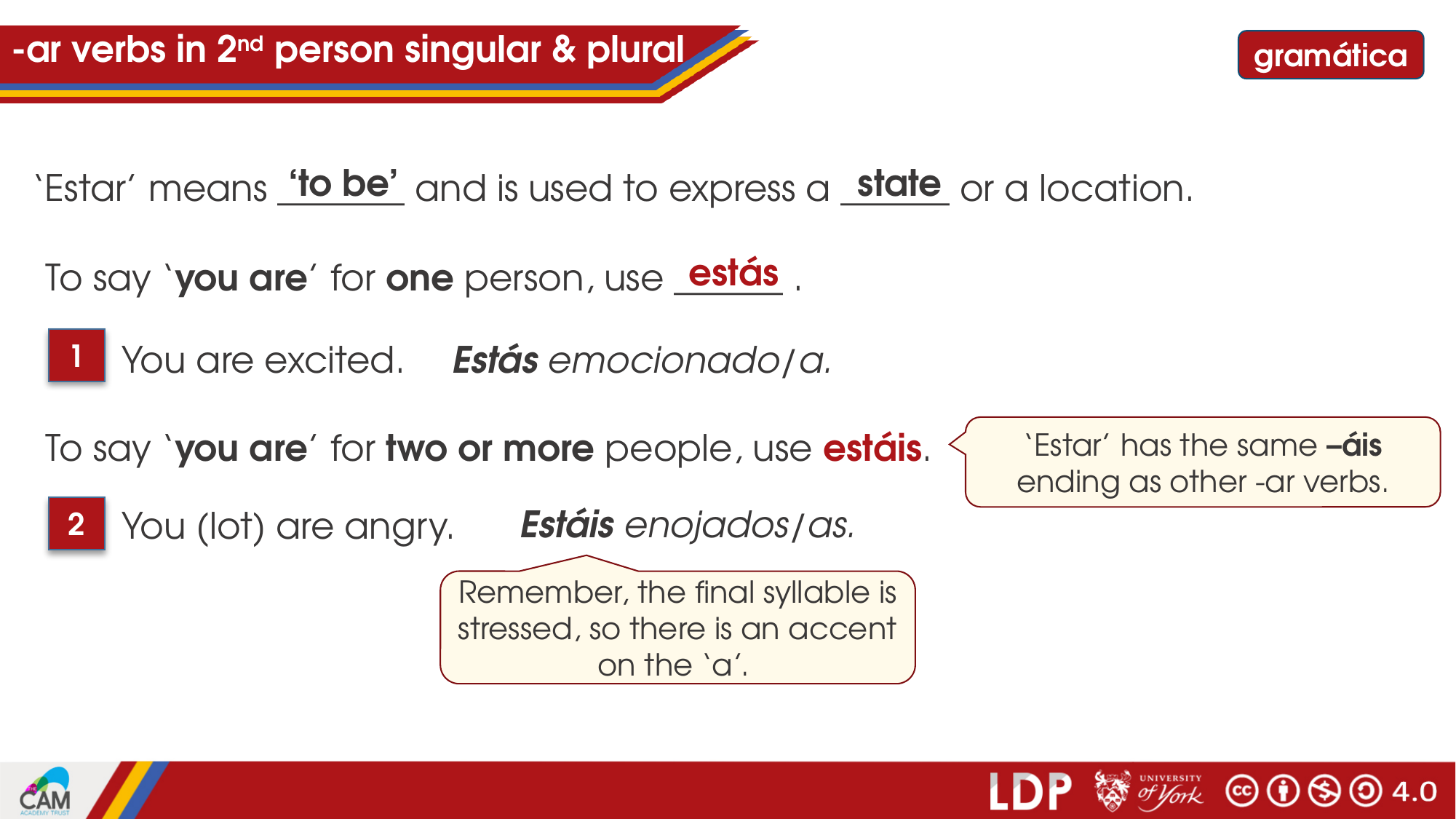

# -ar verbs in 2nd person singular & plural
gramática
state
‘to be’
‘Estar’ means _______ and is used to express a ______ or a location.
estás
To say ‘you are’ for one person, use ______ .
1
You are excited.
Estás emocionado/a.
‘Estar’ has the same –áis ending as other -ar verbs.
To say ‘you are’ for two or more people, use estáis.
Estáis enojados/as.
2
You (lot) are angry.
Remember, the final syllable is stressed, so there is an accent on the ‘a’.